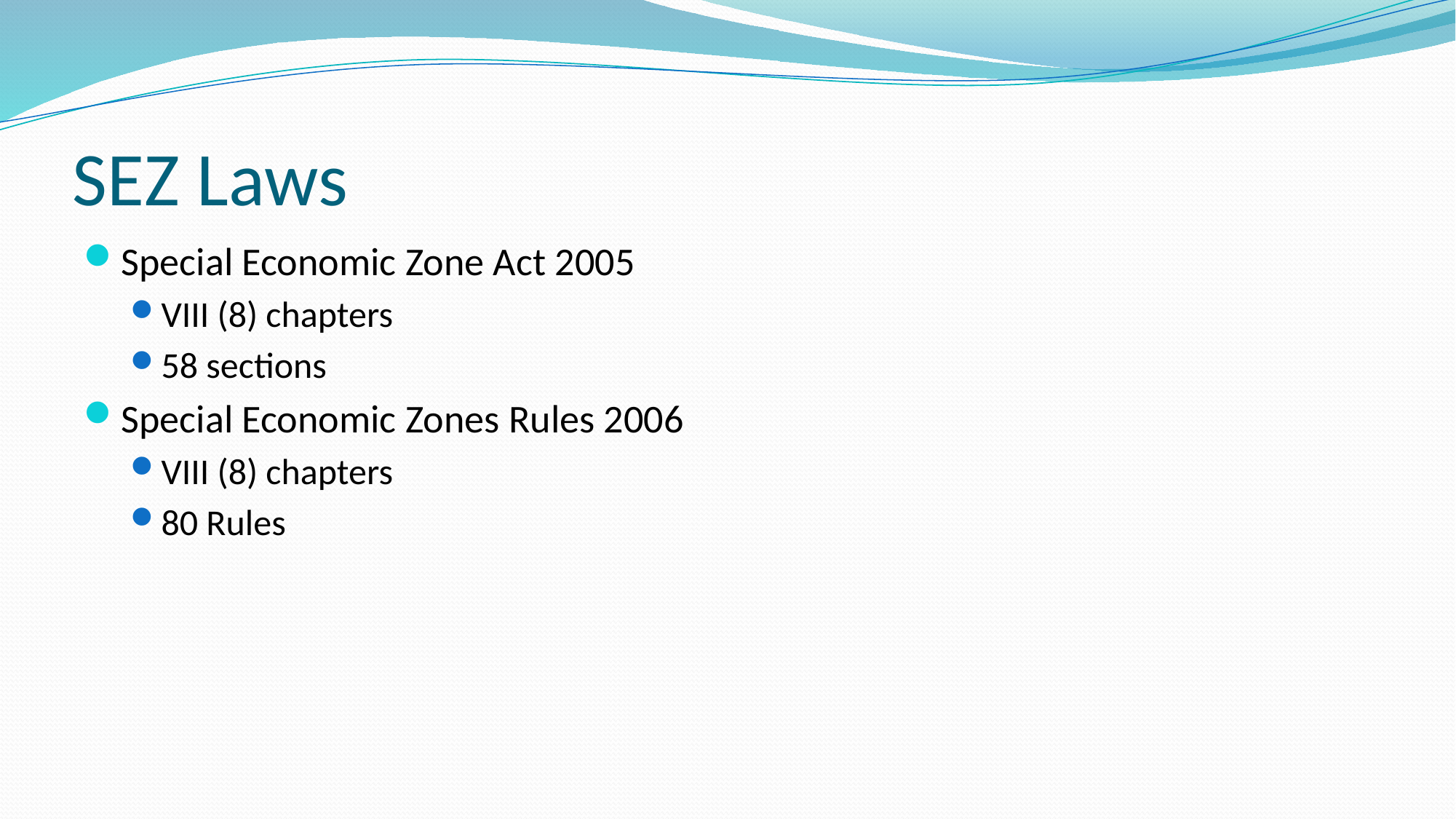

# SEZ Laws
Special Economic Zone Act 2005
VIII (8) chapters
58 sections
Special Economic Zones Rules 2006
VIII (8) chapters
80 Rules